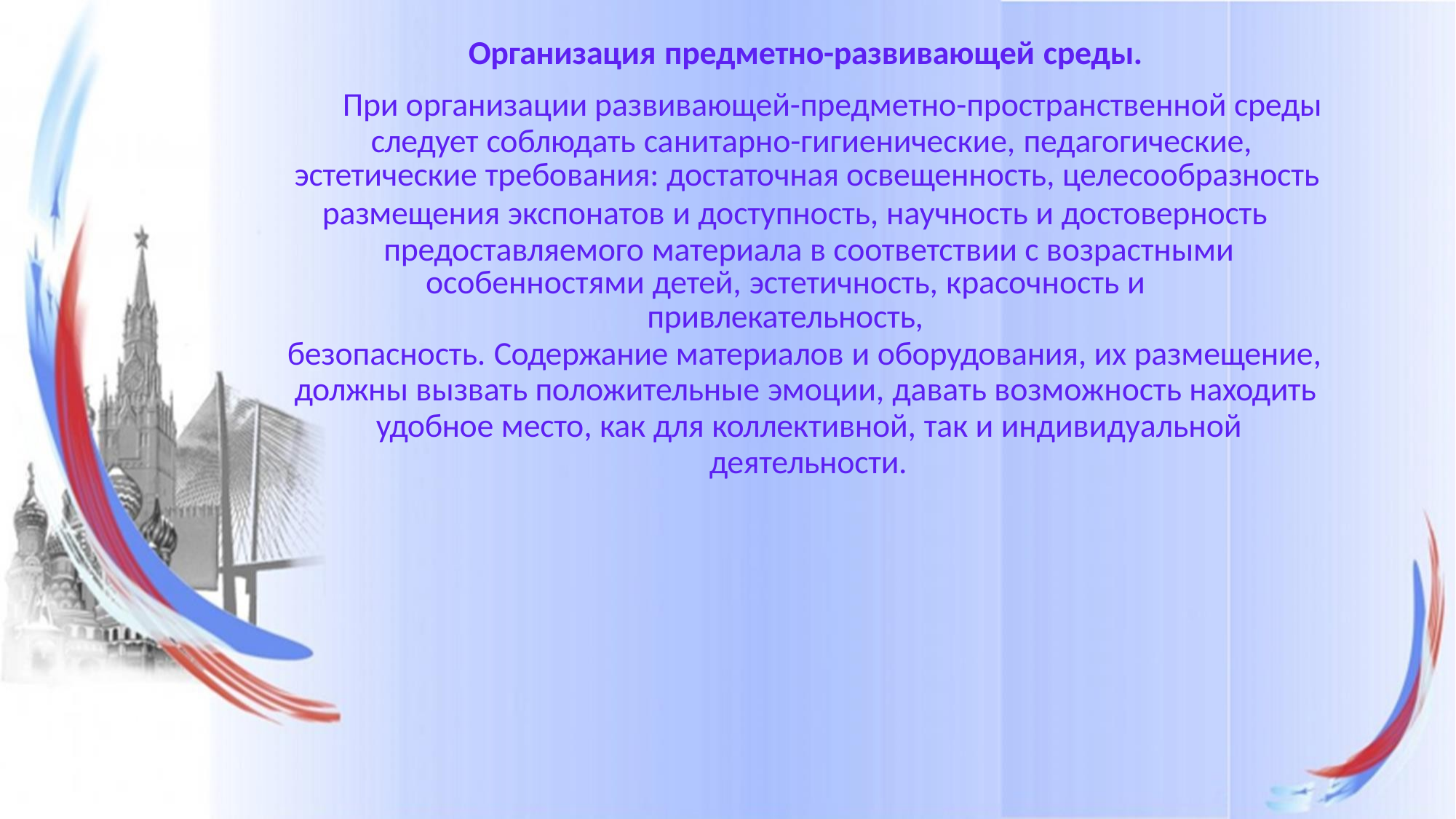

Организация предметно-развивающей среды.
При организации развивающей-предметно-пространственной среды  следует соблюдать санитарно-гигиенические, педагогические,
эстетические требования: достаточная освещенность, целесообразность
размещения экспонатов и доступность, научность и достоверность  предоставляемого материала в соответствии с возрастными
особенностями детей, эстетичность, красочность и привлекательность,
безопасность. Содержание материалов и оборудования, их размещение,  должны вызвать положительные эмоции, давать возможность находить  удобное место, как для коллективной, так и индивидуальной
деятельности.